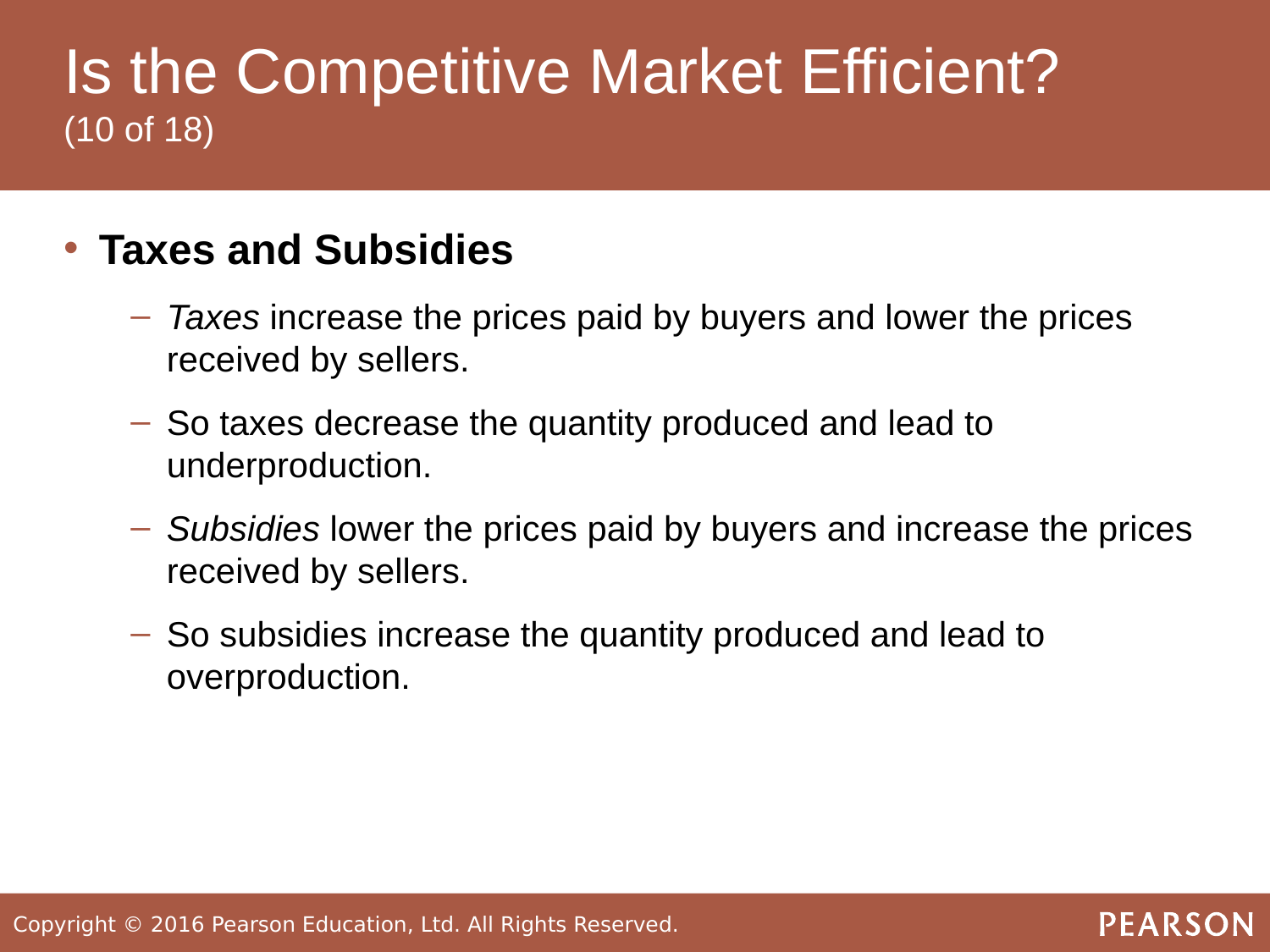

# Is the Competitive Market Efficient? (10 of 18)
Taxes and Subsidies
Taxes increase the prices paid by buyers and lower the prices received by sellers.
So taxes decrease the quantity produced and lead to underproduction.
Subsidies lower the prices paid by buyers and increase the prices received by sellers.
So subsidies increase the quantity produced and lead to overproduction.